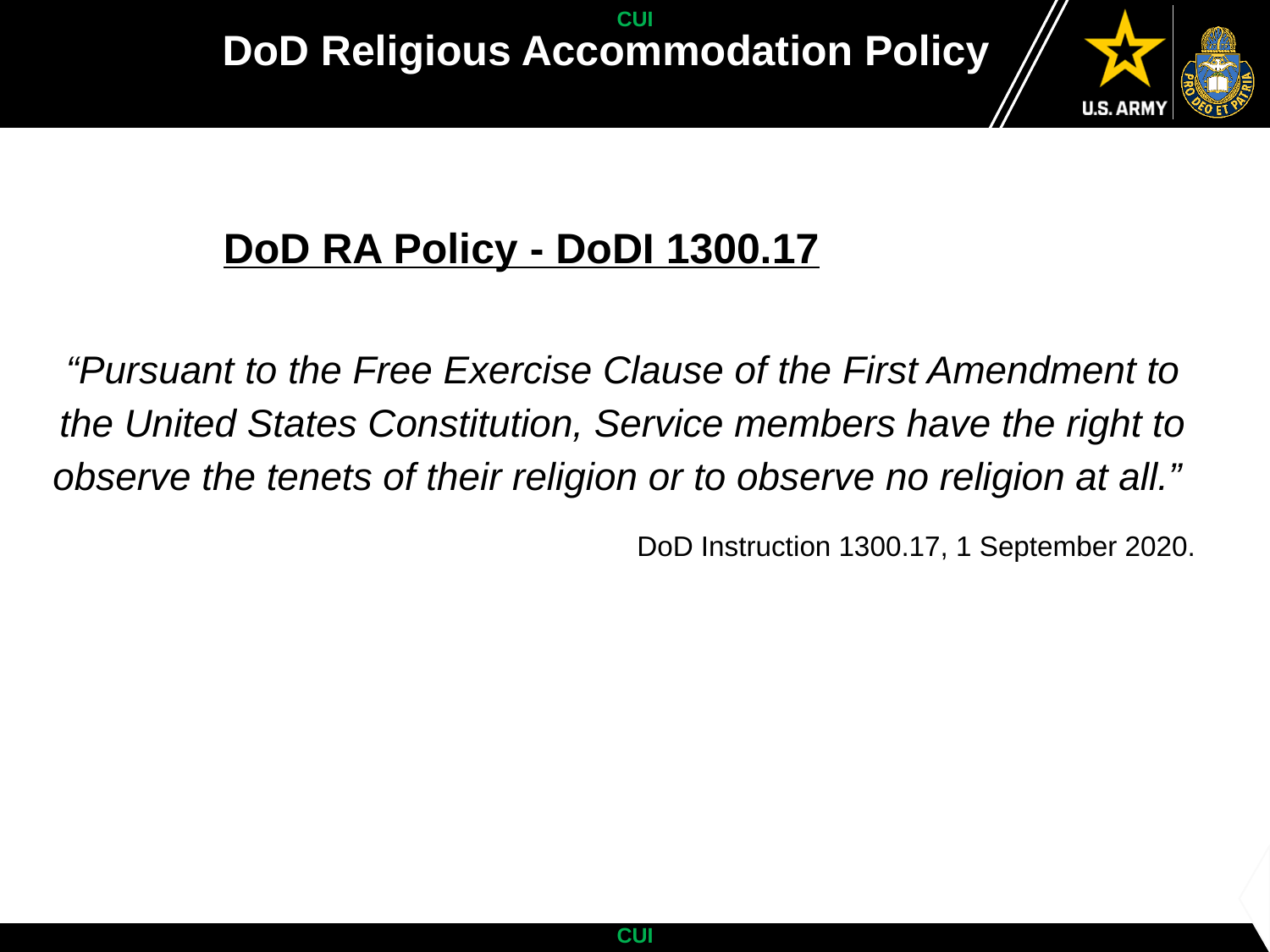

DoD Religious Accommodation Policy
# DoD RA Policy - DoDI 1300.17
“Pursuant to the Free Exercise Clause of the First Amendment to the United States Constitution, Service members have the right to observe the tenets of their religion or to observe no religion at all.”
			DoD Instruction 1300.17, 1 September 2020.